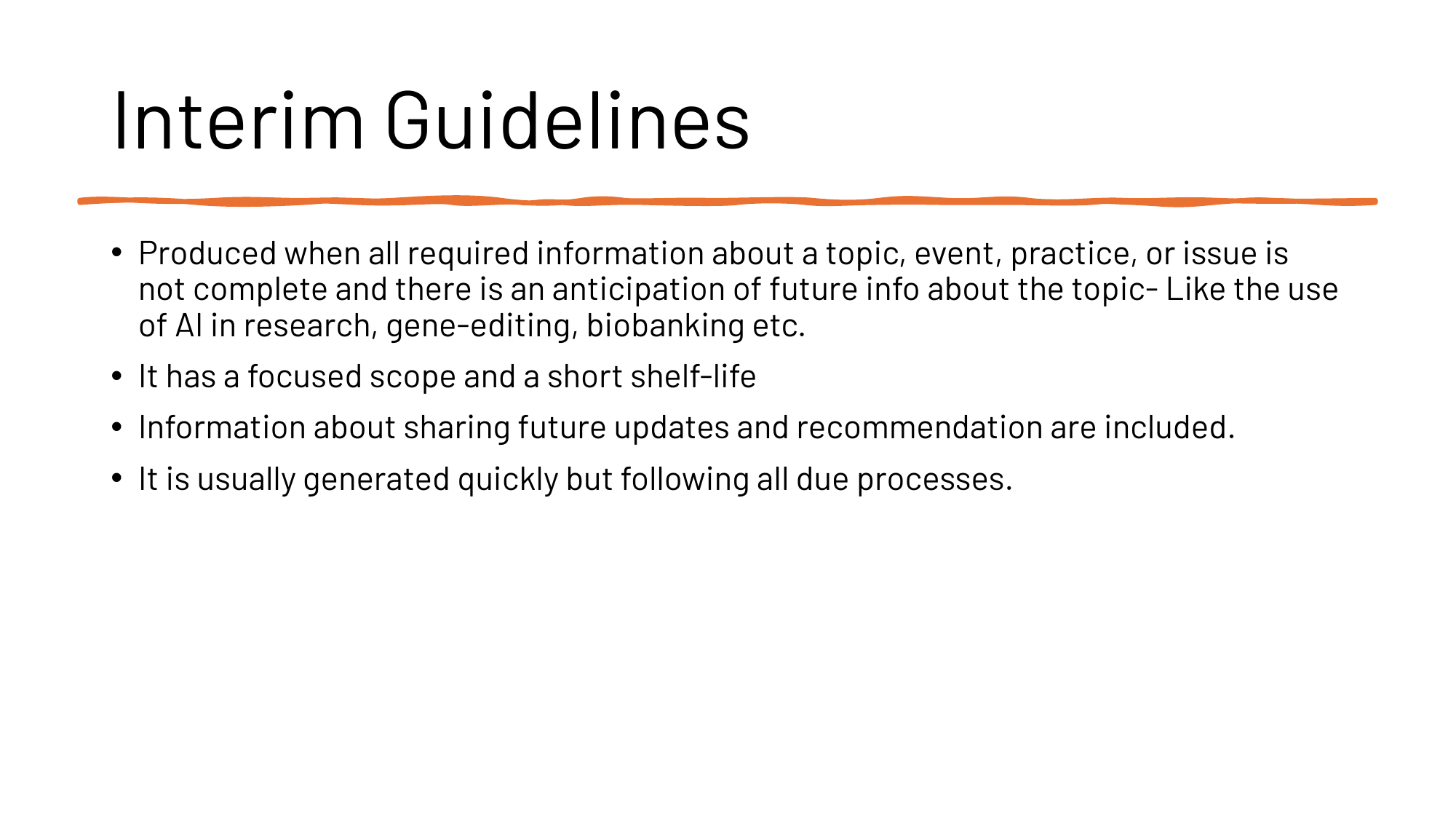

# Interim Guidelines

Produced when all required information about a topic, event, practice, or issue is not complete and there is an anticipation of future info about the topic- Like the use of AI in research, gene-editing, biobanking etc.
It has a focused scope and a short shelf-life
Information about sharing future updates and recommendation are included.
It is usually generated quickly but following all due processes.
60